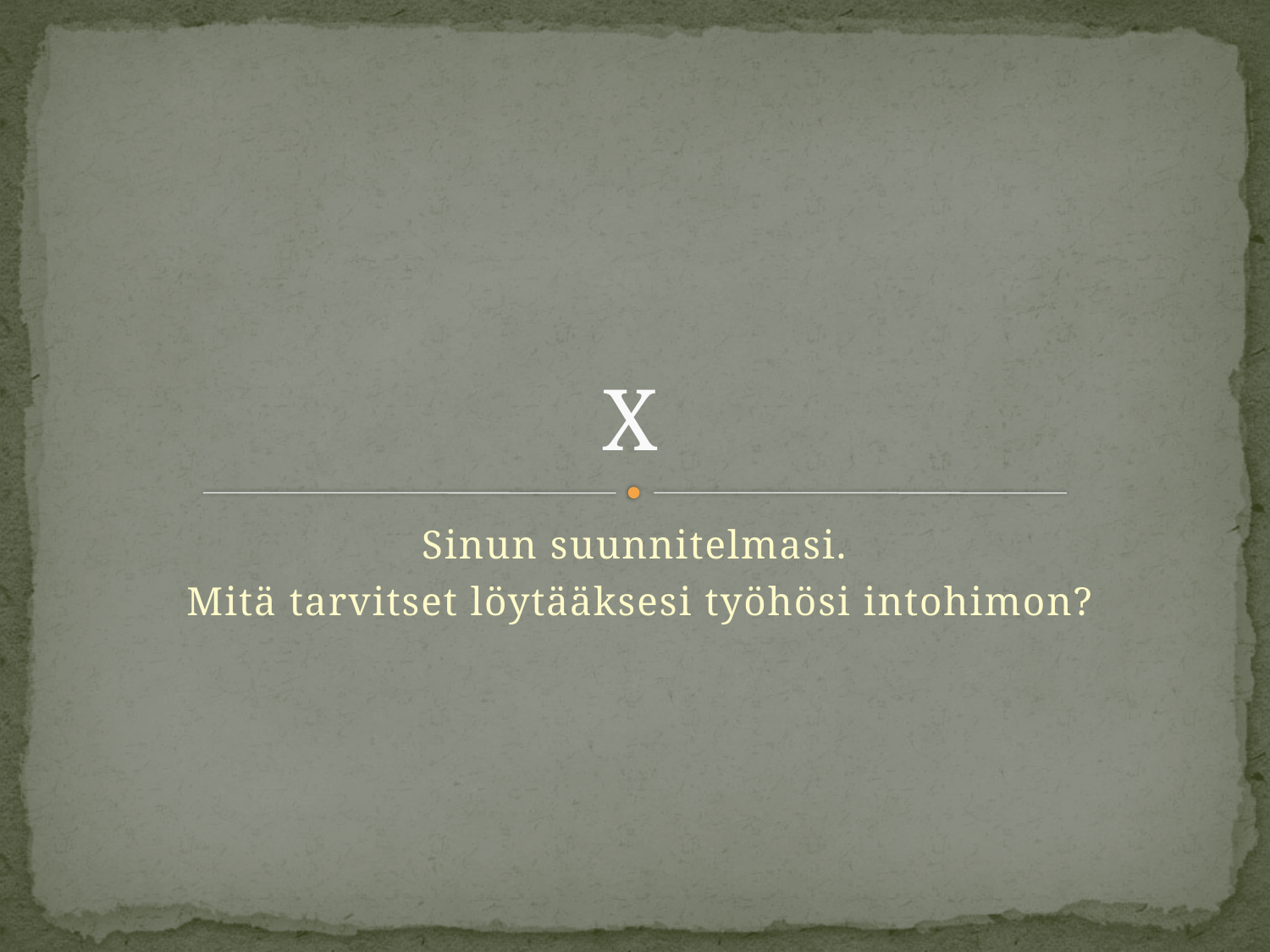

# X
Sinun suunnitelmasi.
Mitä tarvitset löytääksesi työhösi intohimon?